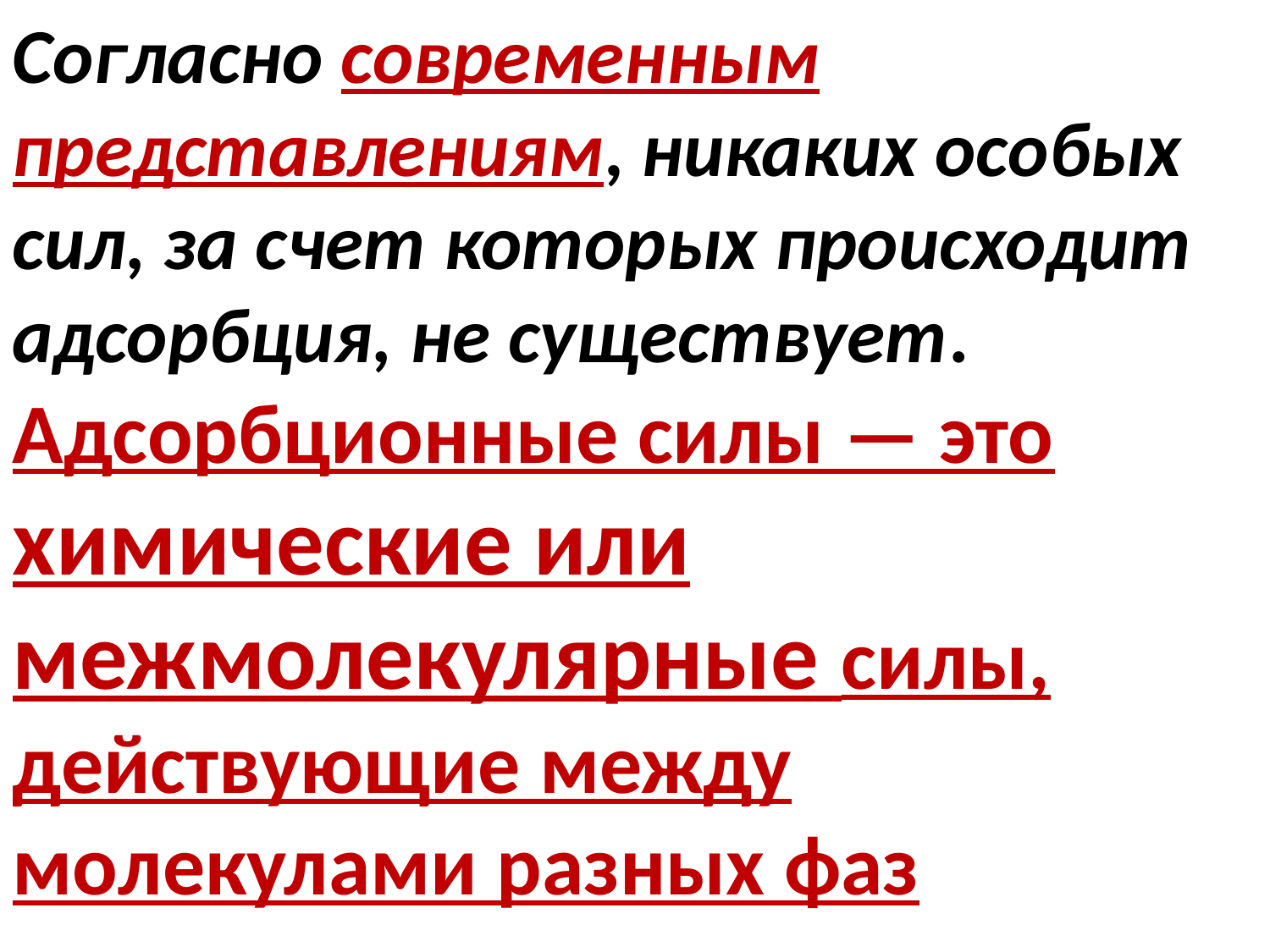

Согласно современным представлениям, никаких особых сил, за счет которых происходит адсорбция, не существует. Адсорбционные силы — это химические или межмолекулярные силы, действующие между молекулами разных фаз